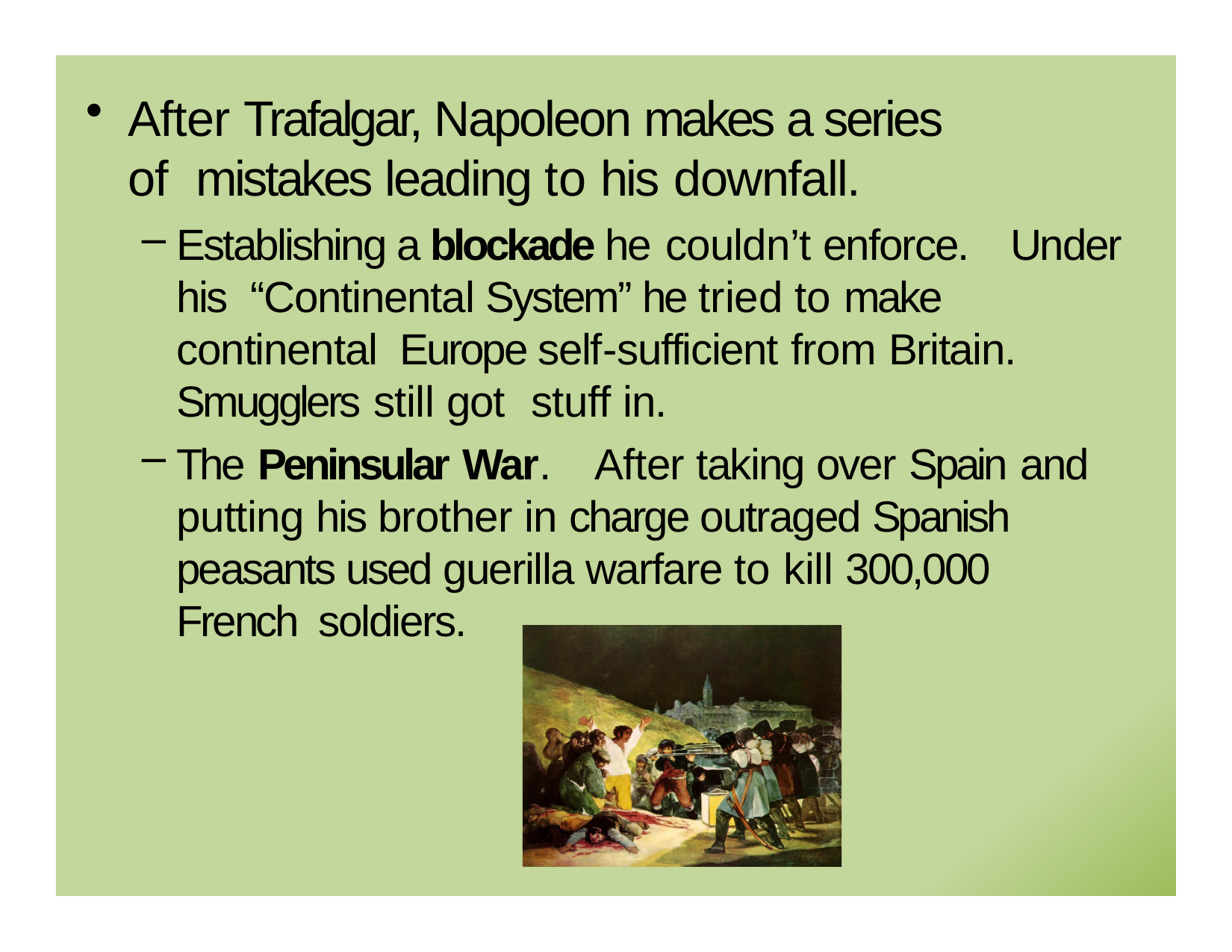

# After Trafalgar, Napoleon makes a series of  mistakes leading to his downfall.
Establishing a blockade he couldn’t enforce.	Under his  “Continental System” he tried to make continental  Europe self‐sufficient from Britain.	Smugglers still got  stuff in.
The Peninsular War.	After taking over Spain and  putting his brother in charge outraged Spanish  peasants used guerilla warfare to kill 300,000 French  soldiers.